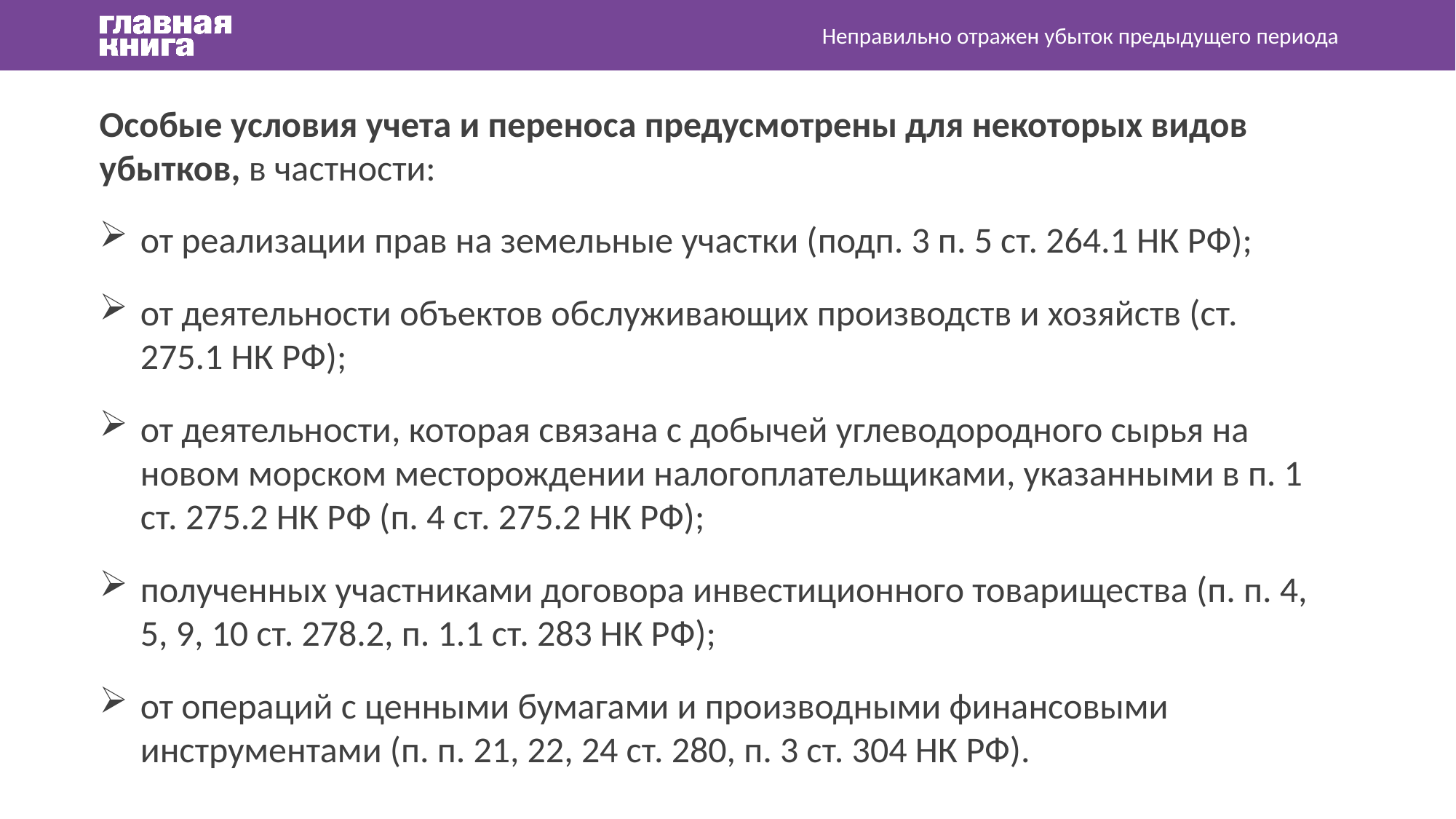

Неправильно отражен убыток предыдущего периода
Особые условия учета и переноса предусмотрены для некоторых видов убытков, в частности:

от реализации прав на земельные участки (подп. 3 п. 5 ст. 264.1 НК РФ);

от деятельности объектов обслуживающих производств и хозяйств (ст. 275.1 НК РФ);

от деятельности, которая связана с добычей углеводородного сырья на новом морском месторождении налогоплательщиками, указанными в п. 1 ст. 275.2 НК РФ (п. 4 ст. 275.2 НК РФ);

полученных участниками договора инвестиционного товарищества (п. п. 4, 5, 9, 10 ст. 278.2, п. 1.1 ст. 283 НК РФ);

от операций с ценными бумагами и производными финансовыми инструментами (п. п. 21, 22, 24 ст. 280, п. 3 ст. 304 НК РФ).